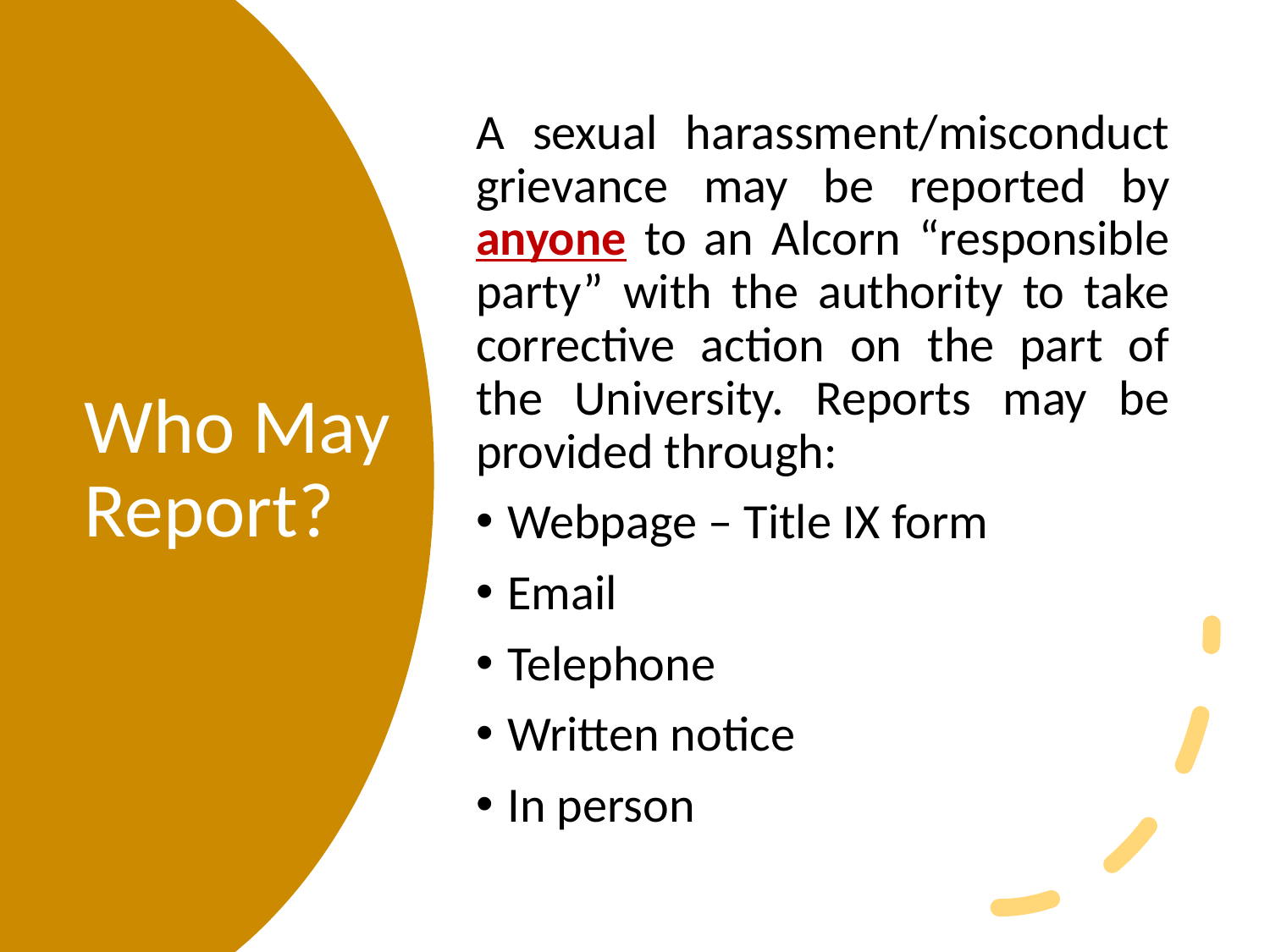

A sexual harassment/misconduct grievance may be reported by anyone to an Alcorn “responsible party” with the authority to take corrective action on the part of the University. Reports may be provided through:
Webpage – Title IX form
Email
Telephone
Written notice
In person
# Who May Report?